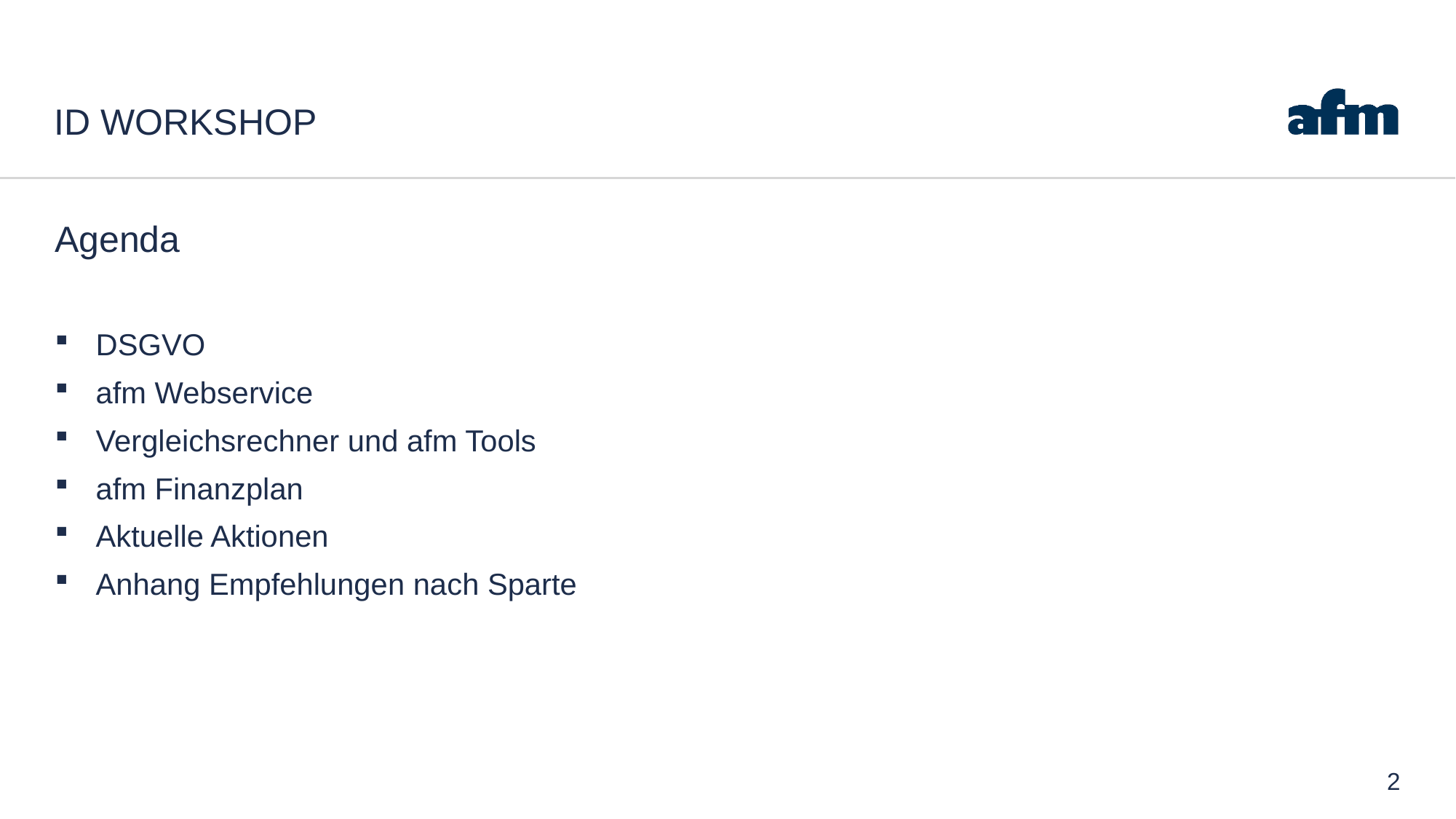

# Id workshop
Agenda

DSGVO
afm Webservice
Vergleichsrechner und afm Tools
afm Finanzplan
Aktuelle Aktionen
Anhang Empfehlungen nach Sparte
2